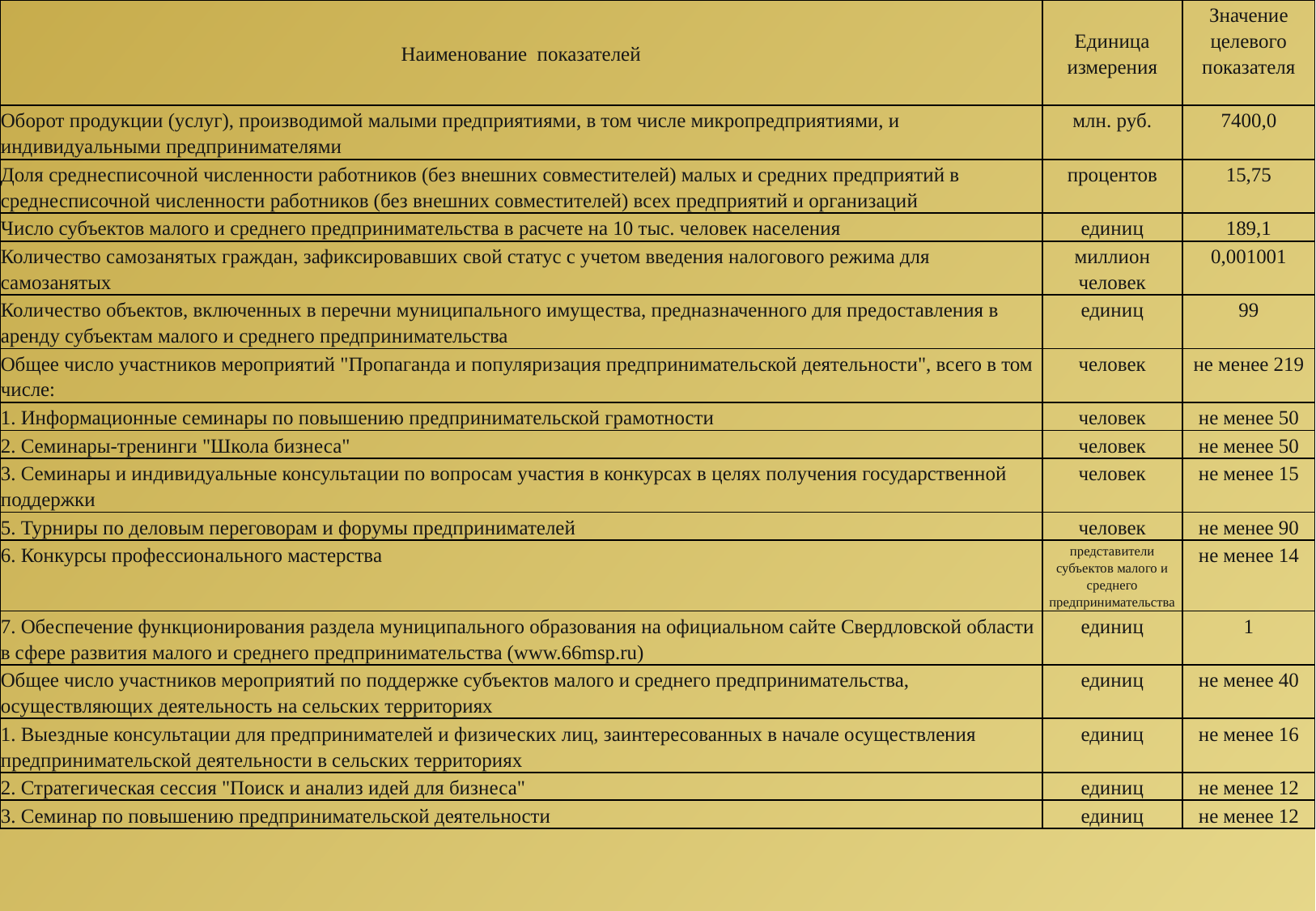

| Наименование показателей | Единица измерения | Значение целевого показателя |
| --- | --- | --- |
| Оборот продукции (услуг), производимой малыми предприятиями, в том числе микропредприятиями, и индивидуальными предпринимателями | млн. руб. | 7400,0 |
| Доля среднесписочной численности работников (без внешних совместителей) малых и средних предприятий в среднесписочной численности работников (без внешних совместителей) всех предприятий и организаций | процентов | 15,75 |
| Число субъектов малого и среднего предпринимательства в расчете на 10 тыс. человек населения | единиц | 189,1 |
| Количество самозанятых граждан, зафиксировавших свой статус с учетом введения налогового режима для самозанятых | миллион человек | 0,001001 |
| Количество объектов, включенных в перечни муниципального имущества, предназначенного для предоставления в аренду субъектам малого и среднего предпринимательства | единиц | 99 |
| Общее число участников мероприятий "Пропаганда и популяризация предпринимательской деятельности", всего в том числе: | человек | не менее 219 |
| 1. Информационные семинары по повышению предпринимательской грамотности | человек | не менее 50 |
| 2. Семинары-тренинги "Школа бизнеса" | человек | не менее 50 |
| 3. Семинары и индивидуальные консультации по вопросам участия в конкурсах в целях получения государственной поддержки | человек | не менее 15 |
| 5. Турниры по деловым переговорам и форумы предпринимателей | человек | не менее 90 |
| 6. Конкурсы профессионального мастерства | представители субъектов малого и среднего предпринимательства | не менее 14 |
| 7. Обеспечение функционирования раздела муниципального образования на официальном сайте Свердловской области в сфере развития малого и среднего предпринимательства (www.66msp.ru) | единиц | 1 |
| Общее число участников мероприятий по поддержке субъектов малого и среднего предпринимательства, осуществляющих деятельность на сельских территориях | единиц | не менее 40 |
| 1. Выездные консультации для предпринимателей и физических лиц, заинтересованных в начале осуществления предпринимательской деятельности в сельских территориях | единиц | не менее 16 |
| 2. Стратегическая сессия "Поиск и анализ идей для бизнеса" | единиц | не менее 12 |
| 3. Семинар по повышению предпринимательской деятельности | единиц | не менее 12 |